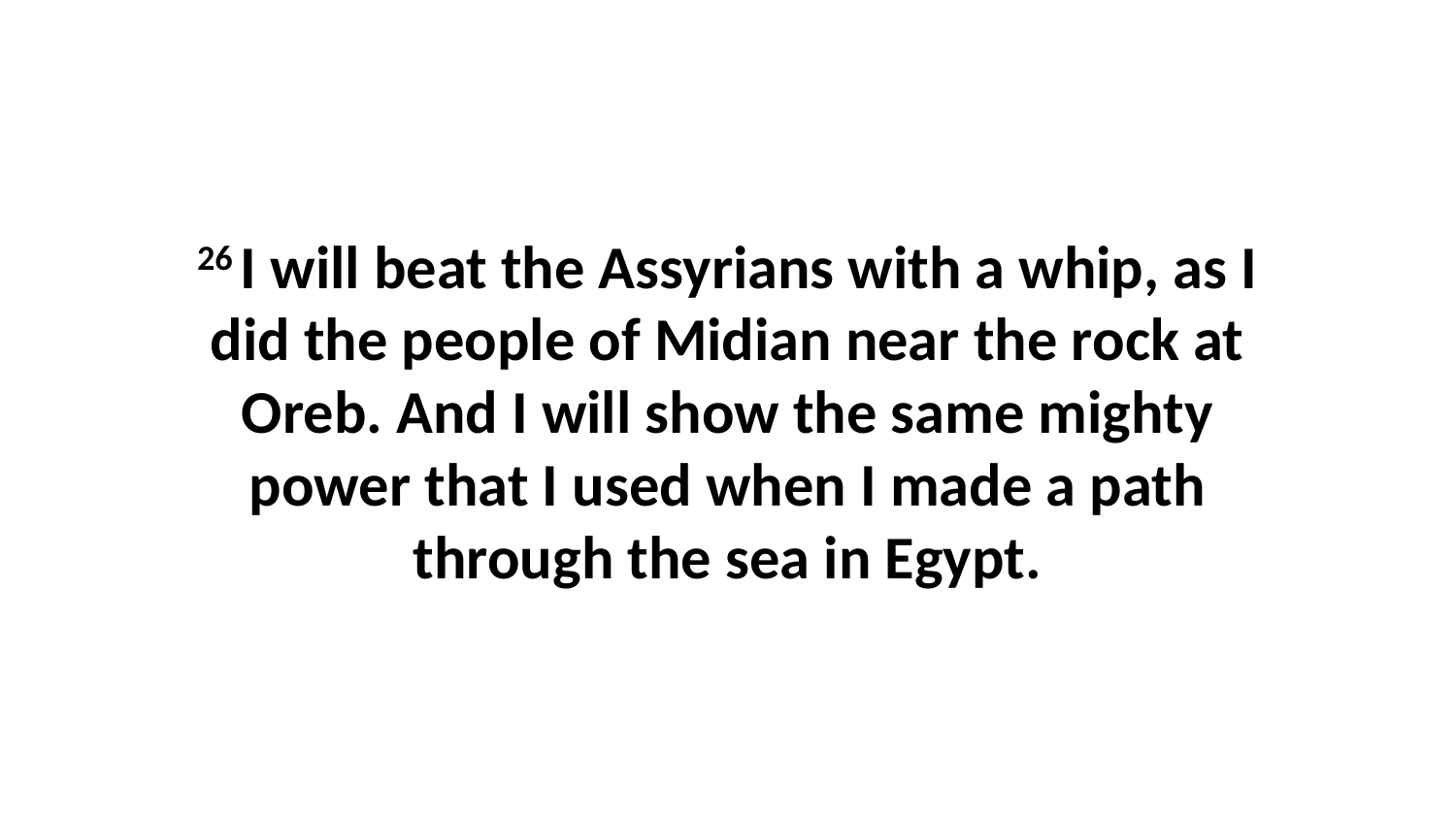

26 I will beat the Assyrians with a whip, as I did the people of Midian near the rock at Oreb. And I will show the same mighty power that I used when I made a path through the sea in Egypt.